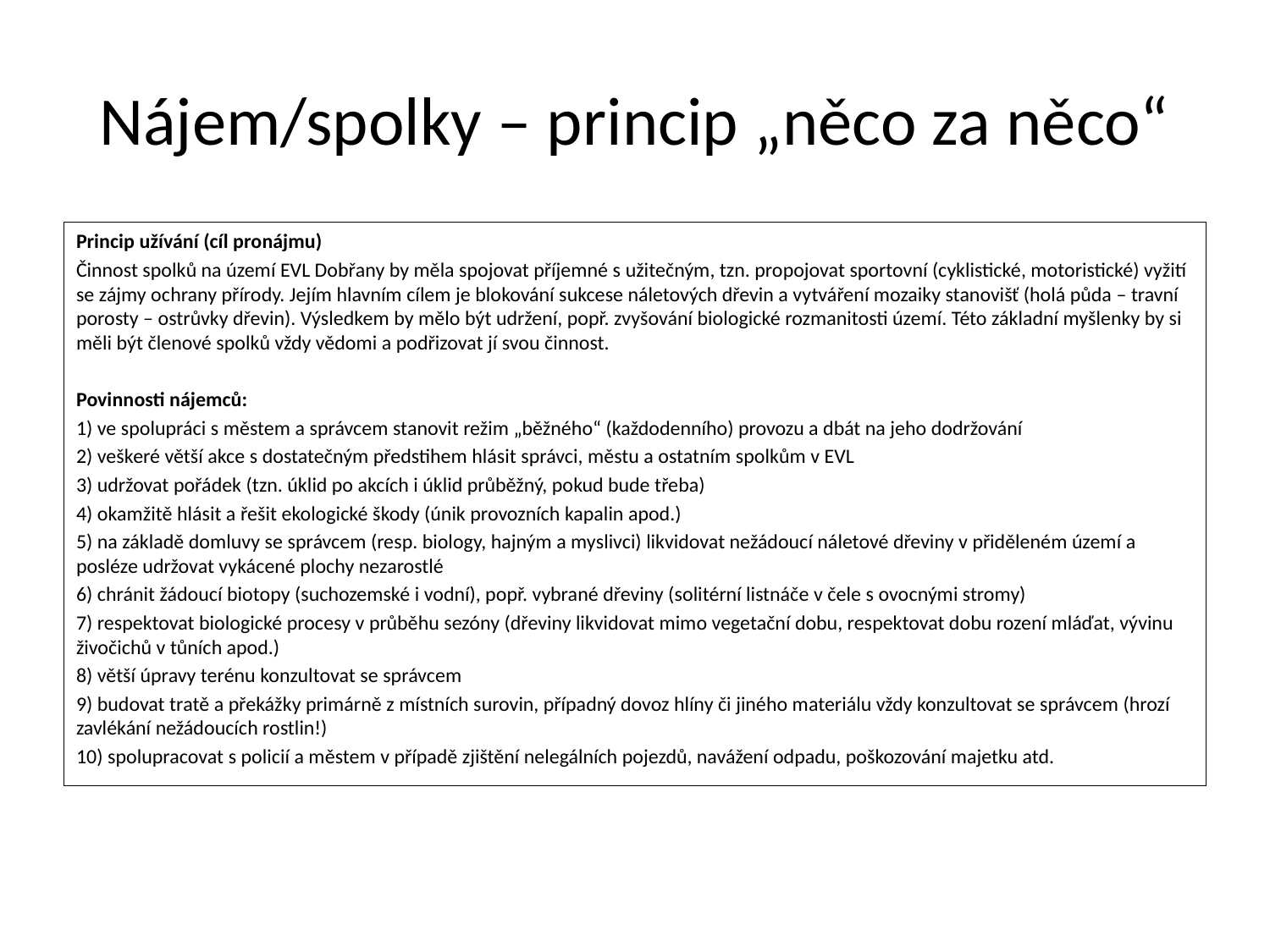

# Nájem/spolky – princip „něco za něco“
Princip užívání (cíl pronájmu)
Činnost spolků na území EVL Dobřany by měla spojovat příjemné s užitečným, tzn. propojovat sportovní (cyklistické, motoristické) vyžití se zájmy ochrany přírody. Jejím hlavním cílem je blokování sukcese náletových dřevin a vytváření mozaiky stanovišť (holá půda – travní porosty – ostrůvky dřevin). Výsledkem by mělo být udržení, popř. zvyšování biologické rozmanitosti území. Této základní myšlenky by si měli být členové spolků vždy vědomi a podřizovat jí svou činnost.

Povinnosti nájemců:
1) ve spolupráci s městem a správcem stanovit režim „běžného“ (každodenního) provozu a dbát na jeho dodržování
2) veškeré větší akce s dostatečným předstihem hlásit správci, městu a ostatním spolkům v EVL
3) udržovat pořádek (tzn. úklid po akcích i úklid průběžný, pokud bude třeba)
4) okamžitě hlásit a řešit ekologické škody (únik provozních kapalin apod.)
5) na základě domluvy se správcem (resp. biology, hajným a myslivci) likvidovat nežádoucí náletové dřeviny v přiděleném území a posléze udržovat vykácené plochy nezarostlé
6) chránit žádoucí biotopy (suchozemské i vodní), popř. vybrané dřeviny (solitérní listnáče v čele s ovocnými stromy)
7) respektovat biologické procesy v průběhu sezóny (dřeviny likvidovat mimo vegetační dobu, respektovat dobu rození mláďat, vývinu živočichů v tůních apod.)
8) větší úpravy terénu konzultovat se správcem
9) budovat tratě a překážky primárně z místních surovin, případný dovoz hlíny či jiného materiálu vždy konzultovat se správcem (hrozí zavlékání nežádoucích rostlin!)
10) spolupracovat s policií a městem v případě zjištění nelegálních pojezdů, navážení odpadu, poškozování majetku atd.